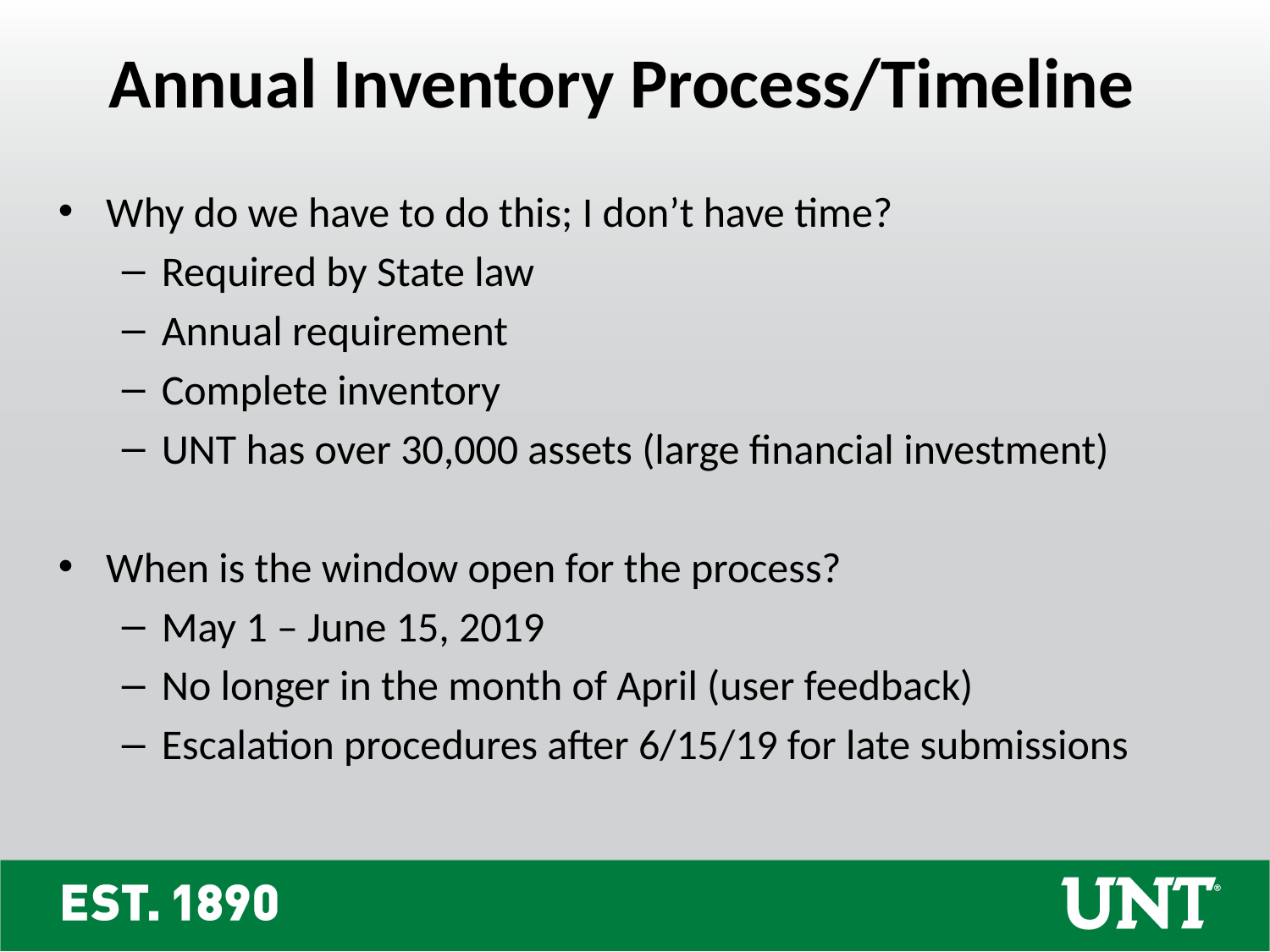

Annual Inventory Process/Timeline

Why do we have to do this; I don’t have time?
Required by State law
Annual requirement
Complete inventory
UNT has over 30,000 assets (large financial investment)

When is the window open for the process?
May 1 – June 15, 2019
No longer in the month of April (user feedback)
Escalation procedures after 6/15/19 for late submissions